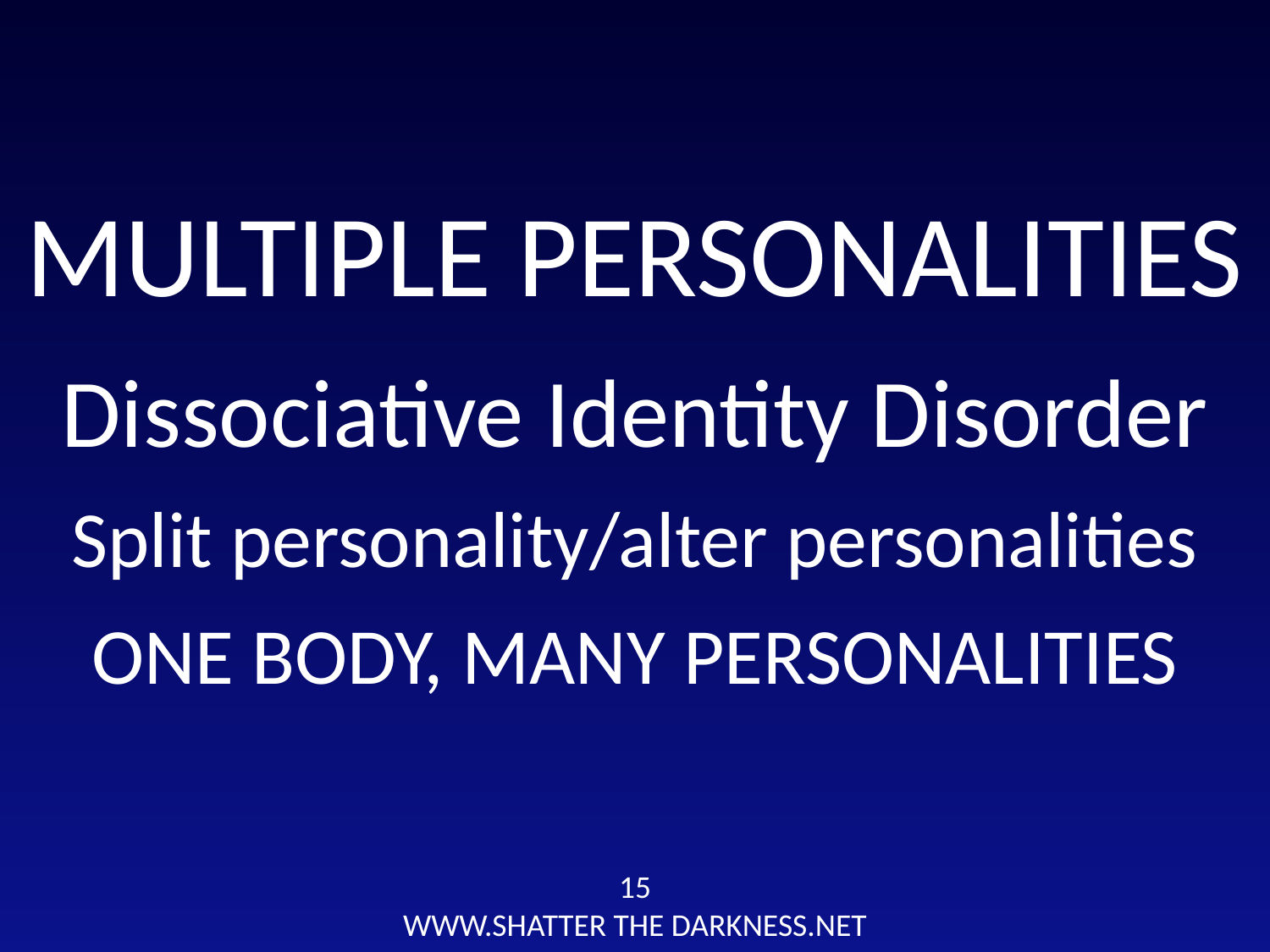

MULTIPLE PERSONALITIES
Dissociative Identity Disorder
Split personality/alter personalities
ONE BODY, MANY PERSONALITIES
15
WWW.SHATTER THE DARKNESS.NET